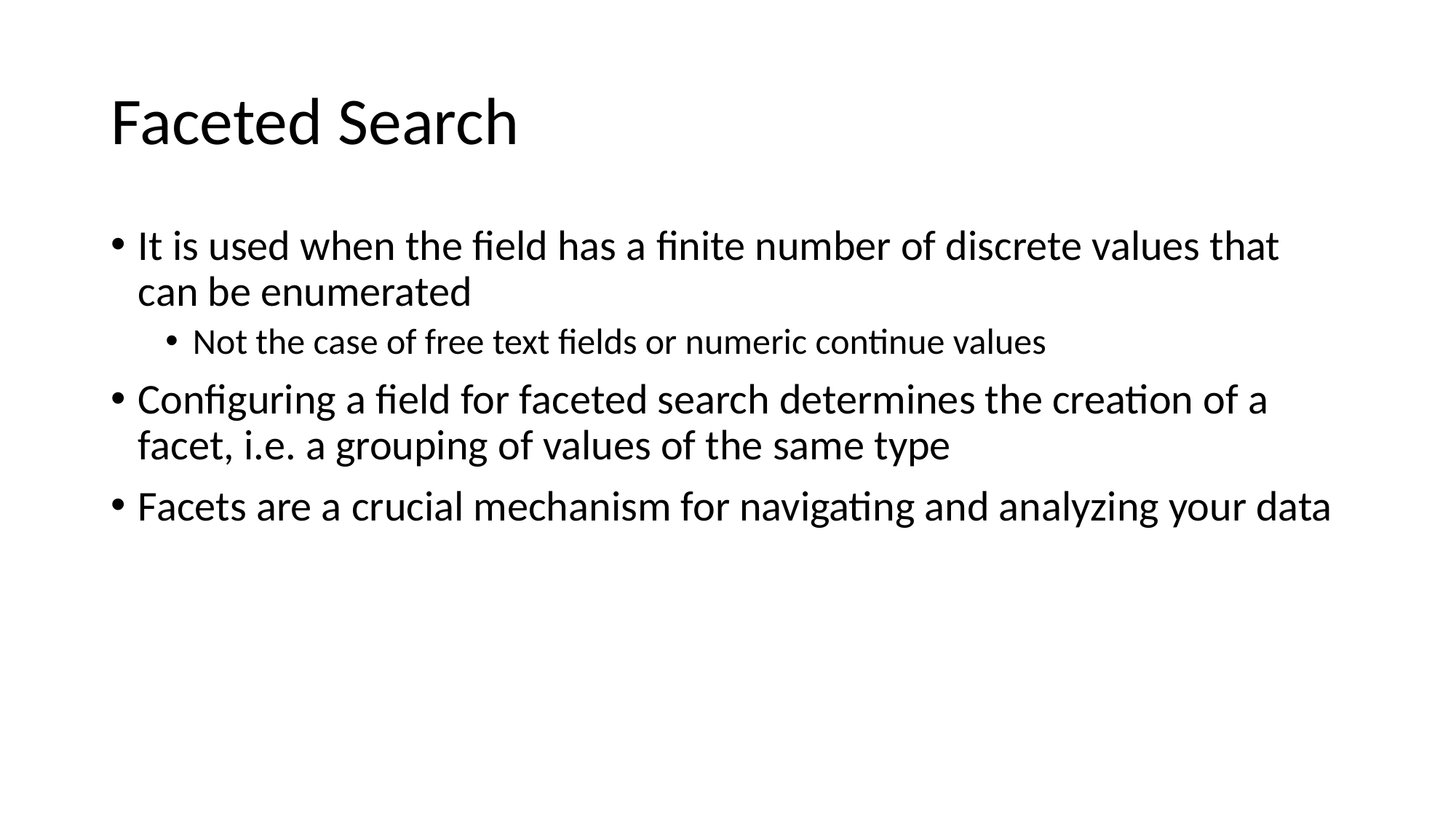

# Faceted Search
It is used when the field has a finite number of discrete values that can be enumerated
Not the case of free text fields or numeric continue values
Configuring a field for faceted search determines the creation of a facet, i.e. a grouping of values of the same type
Facets are a crucial mechanism for navigating and analyzing your data